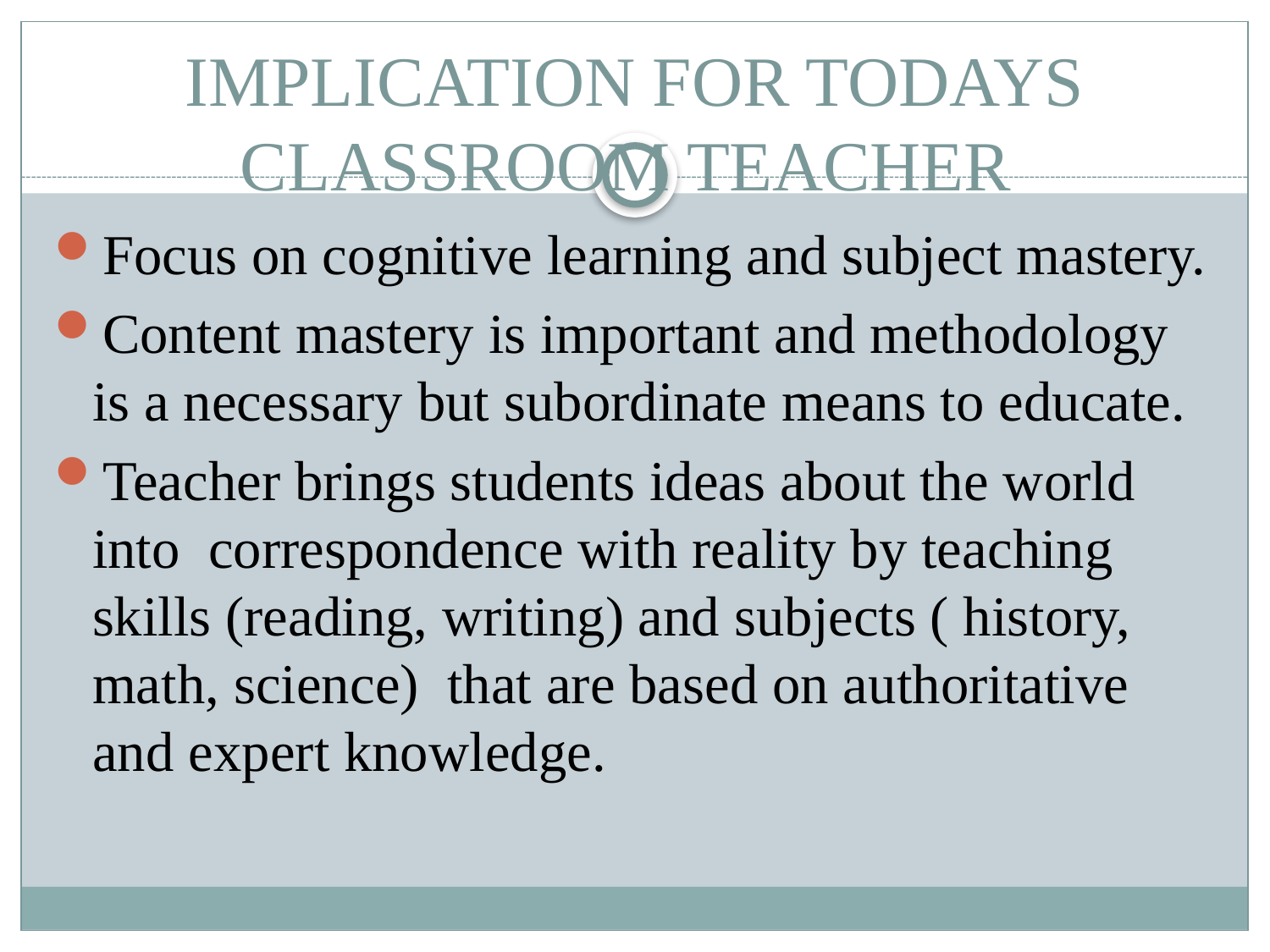

# IMPLICATION FOR TODAYS CLASSROOM TEACHER
Focus on cognitive learning and subject mastery.
Content mastery is important and methodology is a necessary but subordinate means to educate.
Teacher brings students ideas about the world into  correspondence with reality by teaching skills (reading, writing) and subjects ( history, math, science)  that are based on authoritative and expert knowledge.